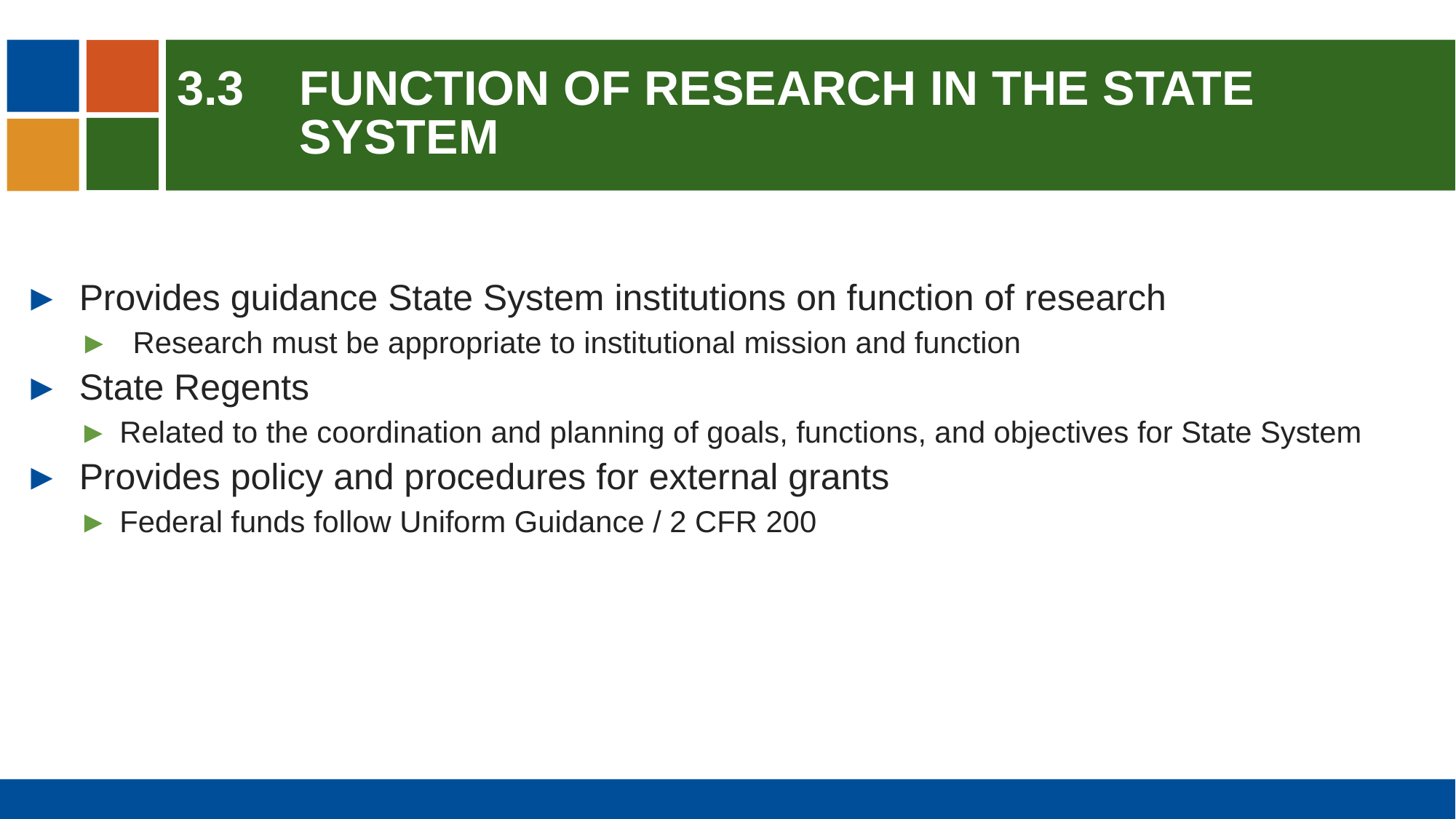

# 3.3	function of research in the state system
Provides guidance State System institutions on function of research
Research must be appropriate to institutional mission and function
State Regents
Related to the coordination and planning of goals, functions, and objectives for State System
Provides policy and procedures for external grants
Federal funds follow Uniform Guidance / 2 CFR 200